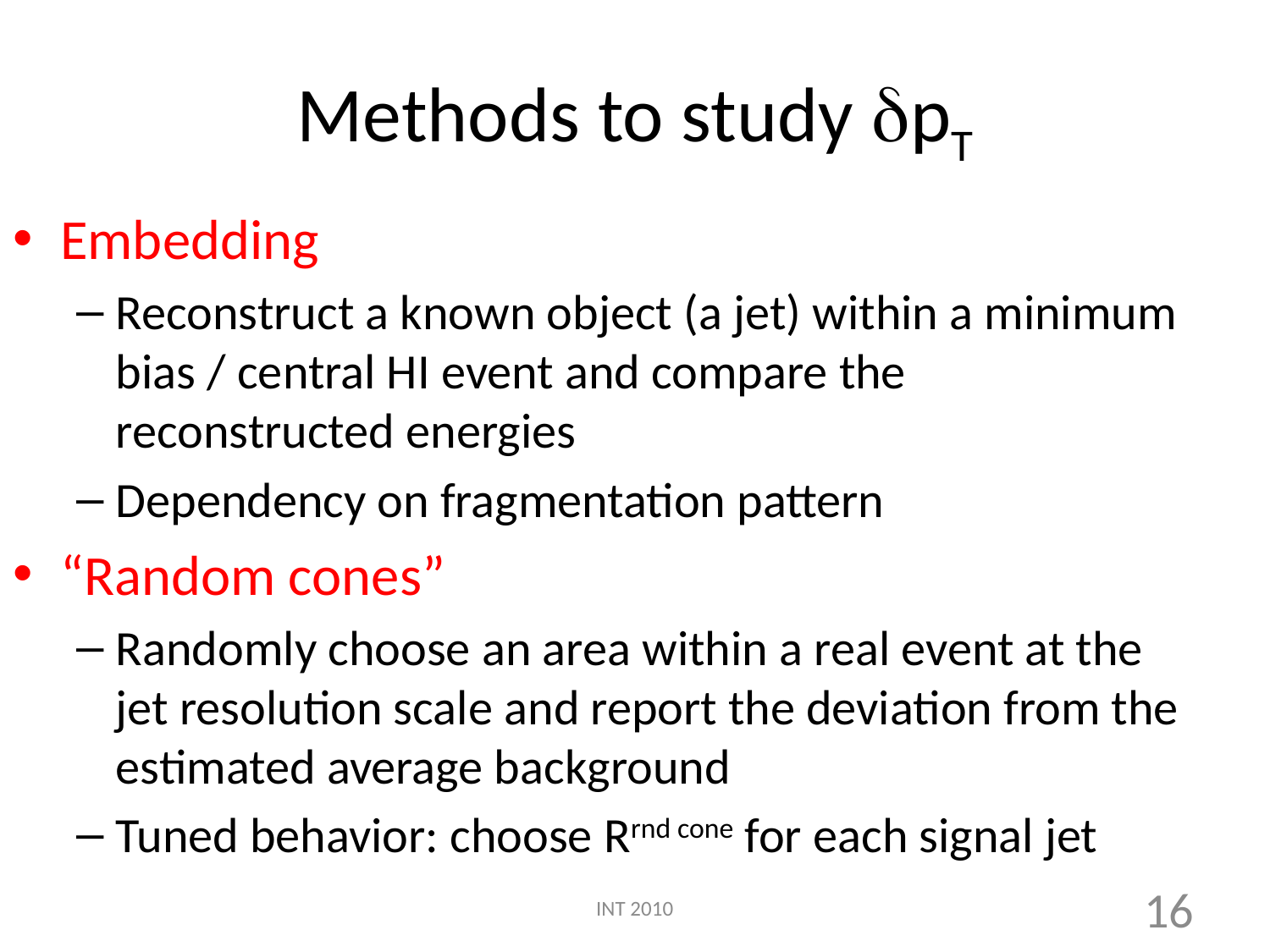

# Methods to study δpT
Embedding
Reconstruct a known object (a jet) within a minimum bias / central HI event and compare the reconstructed energies
Dependency on fragmentation pattern
“Random cones”
Randomly choose an area within a real event at the jet resolution scale and report the deviation from the estimated average background
Tuned behavior: choose Rrnd cone for each signal jet

INT 2010
16